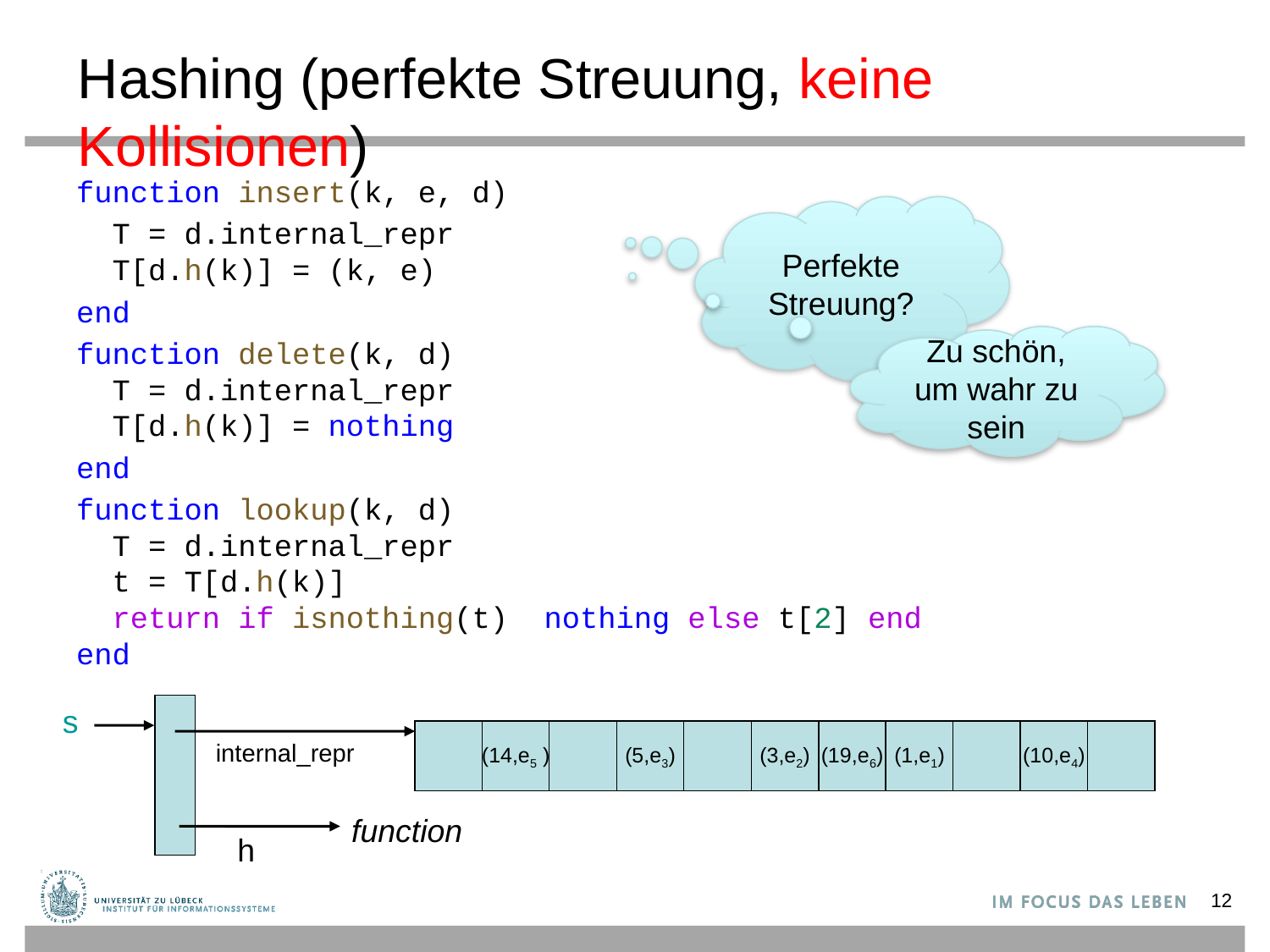

# Hashing (perfekte Streuung, keine Kollisionen)
function insert(k, e, d)
  T = d.internal_repr
  T[d.h(k)] = (k, e)
end
function delete(k, d)
  T = d.internal_repr
  T[d.h(k)] = nothing
end
function lookup(k, d)
  T = d.internal_repr
  t = T[d.h(k)]
  return if isnothing(t)  nothing else t[2] end
end
Perfekte Streuung?
Zu schön, um wahr zu sein
s

(14,e5 )
(5,e3)
(3,e2)
(19,e6)
(1,e1)
(10,e4)

internal_repr

function
h
12